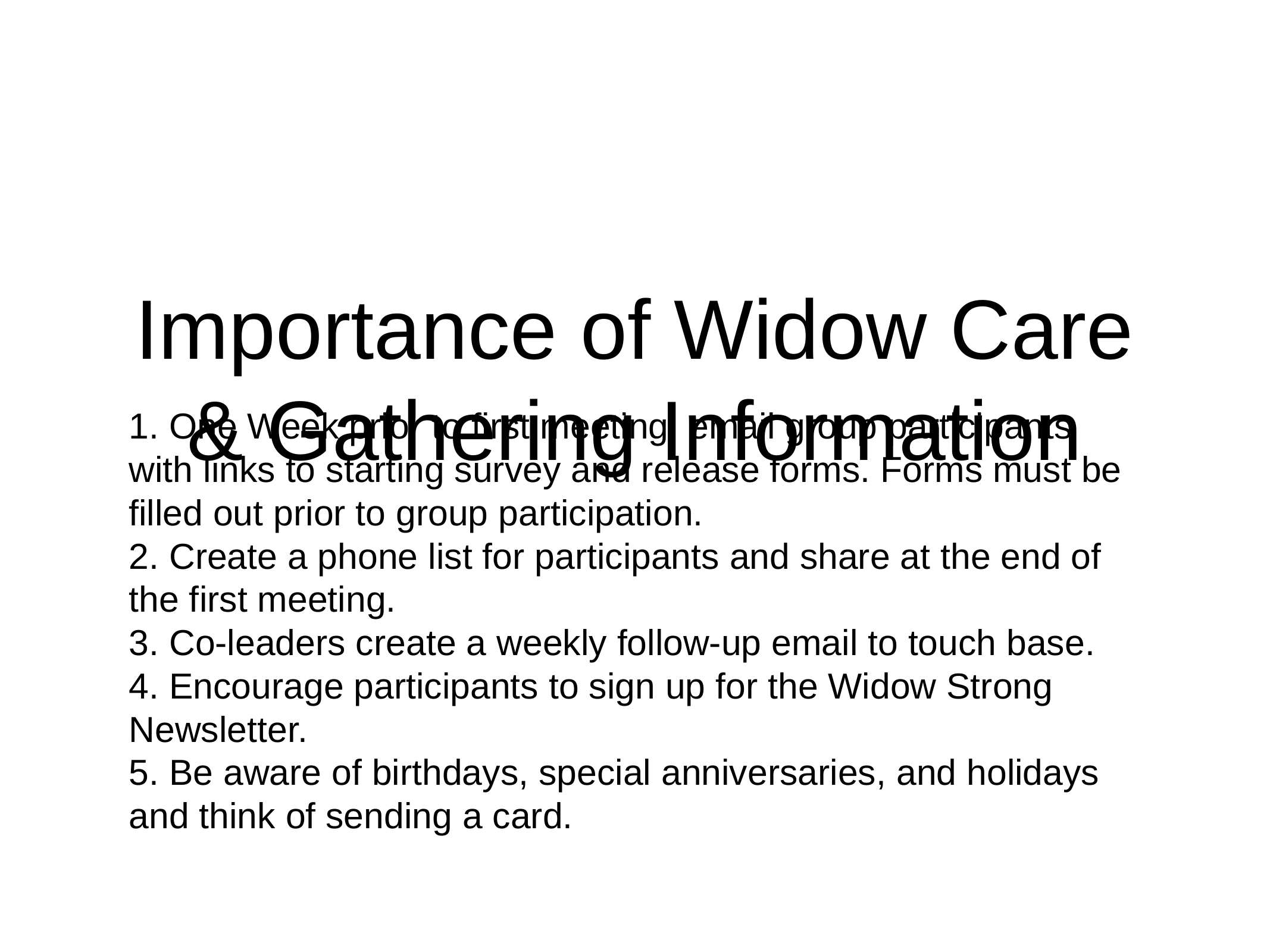

# Importance of Widow Care & Gathering Information
1. One Week prior to first meeting, email group participants with links to starting survey and release forms. Forms must be filled out prior to group participation.
2. Create a phone list for participants and share at the end of the first meeting.
3. Co-leaders create a weekly follow-up email to touch base.
4. Encourage participants to sign up for the Widow Strong Newsletter.
5. Be aware of birthdays, special anniversaries, and holidays and think of sending a card.